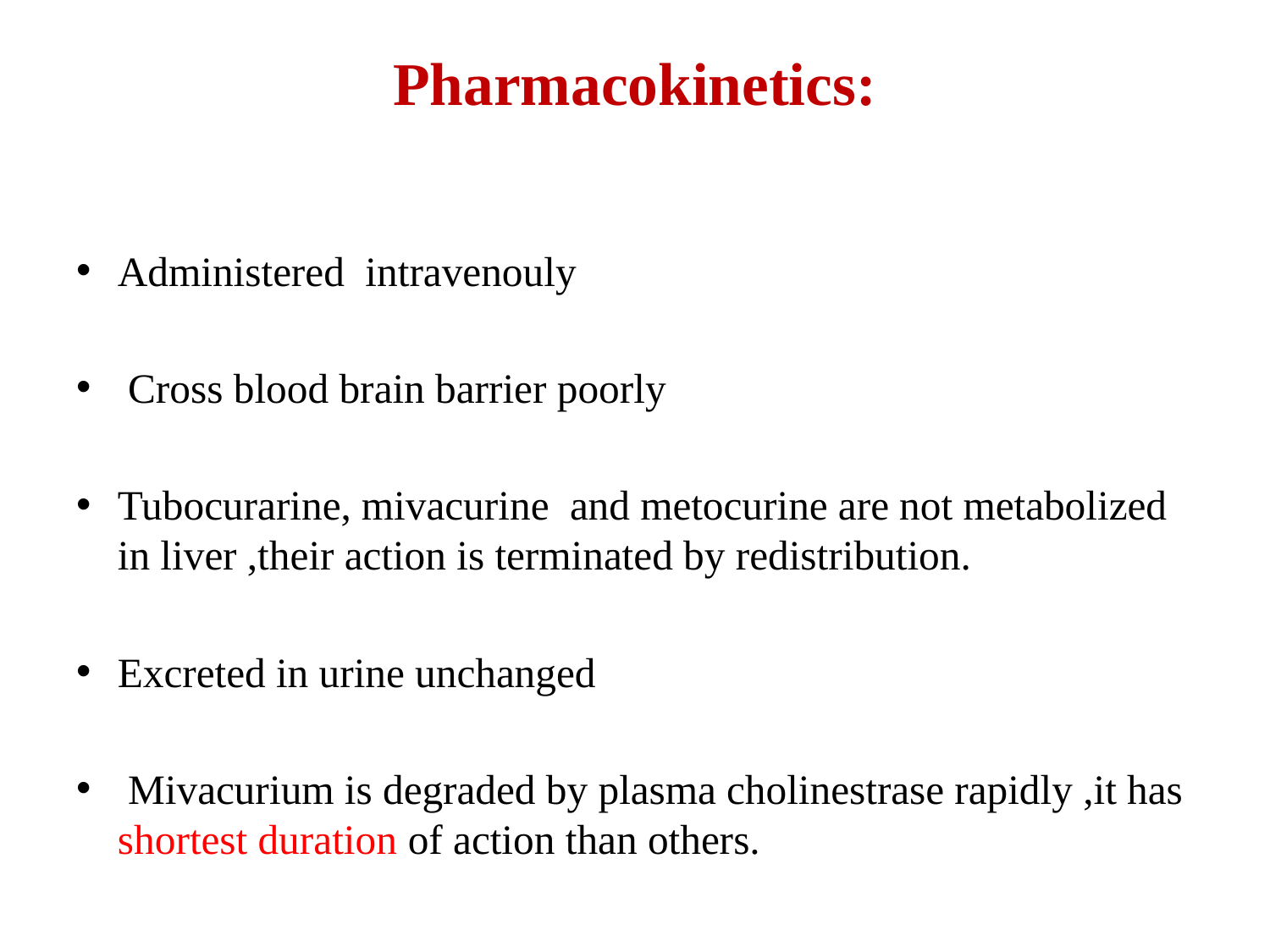

# Pharmacokinetics:

Administered  intravenouly

 Cross blood brain barrier poorly

Tubocurarine, mivacurine  and metocurine are not metabolized in liver ,their action is terminated by redistribution.

Excreted in urine unchanged

 Mivacurium is degraded by plasma cholinestrase rapidly ,it has shortest duration of action than others.